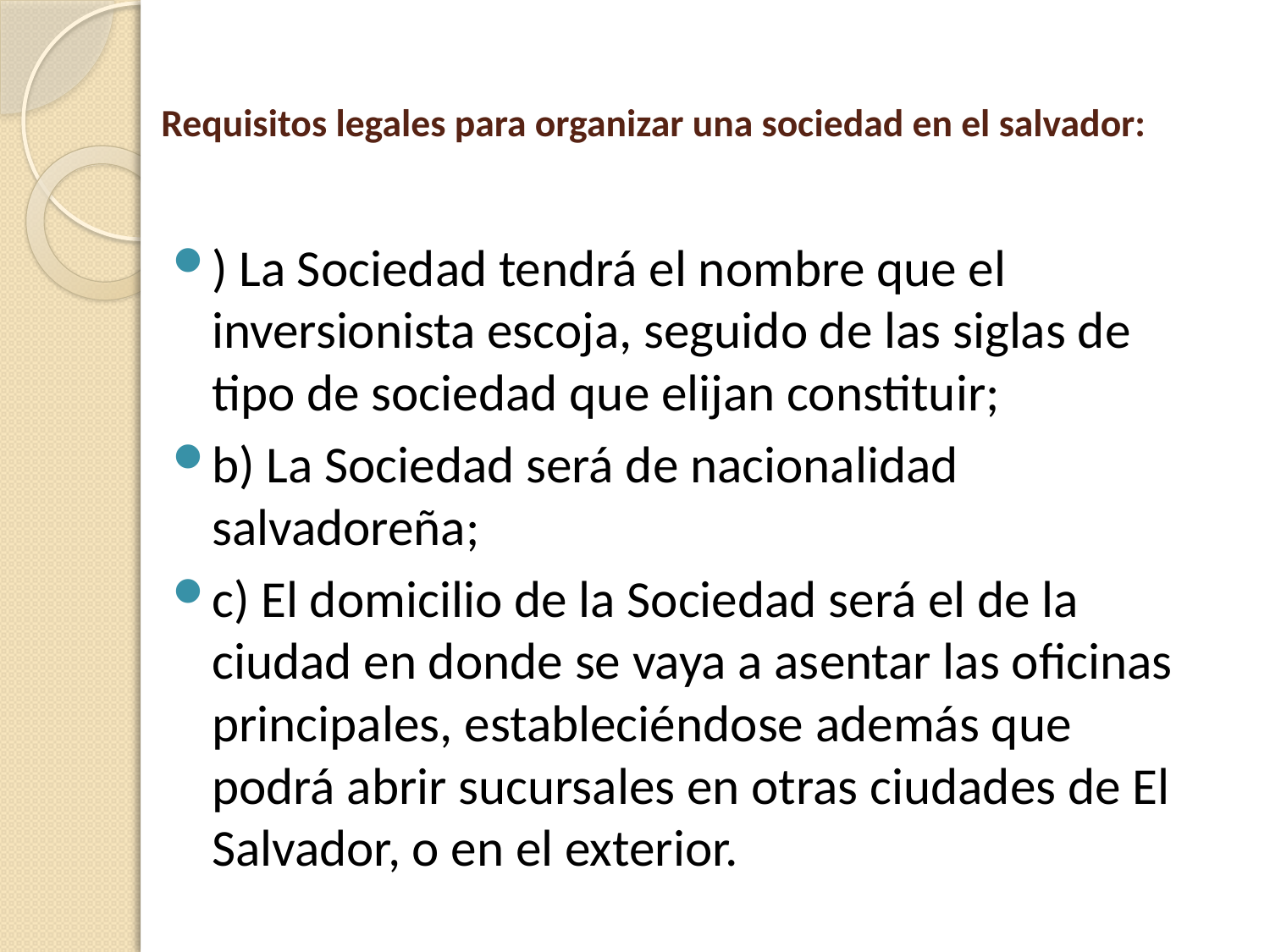

# Requisitos legales para organizar una sociedad en el salvador:
) La Sociedad tendrá el nombre que el inversionista escoja, seguido de las siglas de tipo de sociedad que elijan constituir;
b) La Sociedad será de nacionalidad salvadoreña;
c) El domicilio de la Sociedad será el de la ciudad en donde se vaya a asentar las oficinas principales, estableciéndose además que podrá abrir sucursales en otras ciudades de El Salvador, o en el exterior.